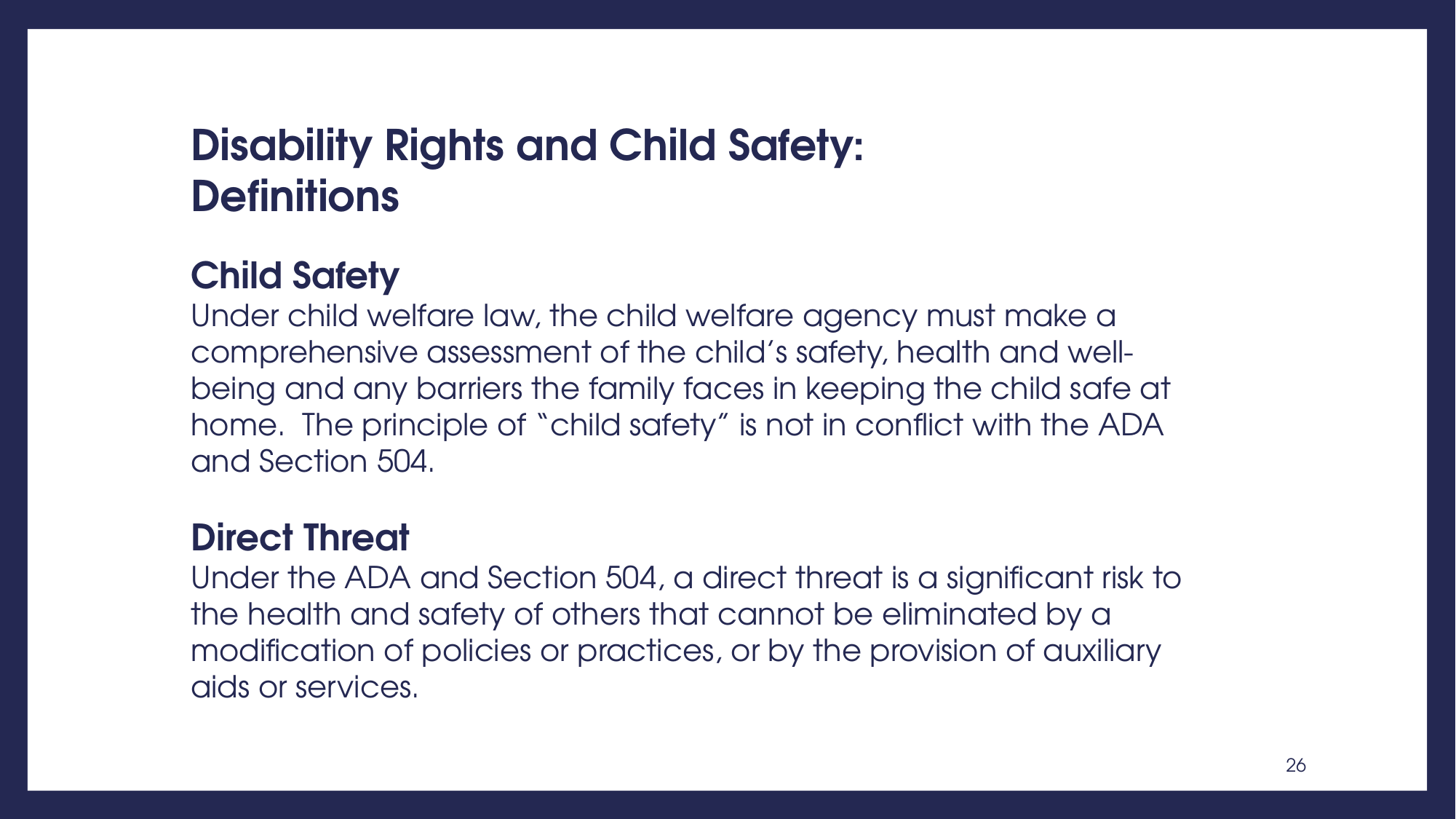

Disability Rights and Child Safety:
Definitions

Child Safety
Under child welfare law, the child welfare agency must make a comprehensive assessment of the child’s safety, health and well-being and any barriers the family faces in keeping the child safe at home.  The principle of “child safety” is not in conflict with the ADA and Section 504.

Direct Threat
Under the ADA and Section 504, a direct threat is a significant risk to the health and safety of others that cannot be eliminated by a modification of policies or practices, or by the provision of auxiliary aids or services.
26